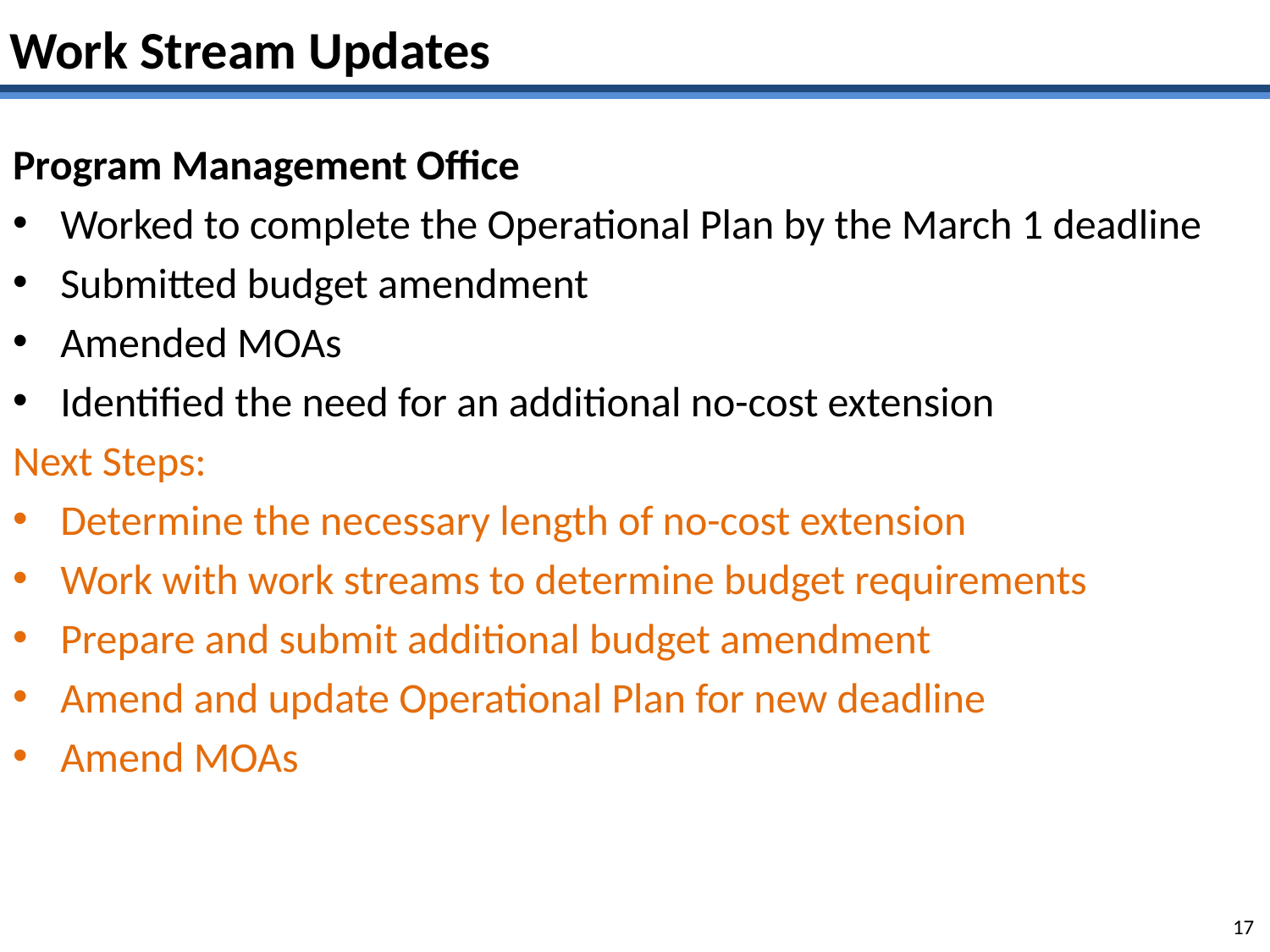

# Work Stream Updates
Program Management Office
Worked to complete the Operational Plan by the March 1 deadline
Submitted budget amendment
Amended MOAs
Identified the need for an additional no-cost extension
Next Steps:
Determine the necessary length of no-cost extension
Work with work streams to determine budget requirements
Prepare and submit additional budget amendment
Amend and update Operational Plan for new deadline
Amend MOAs

17